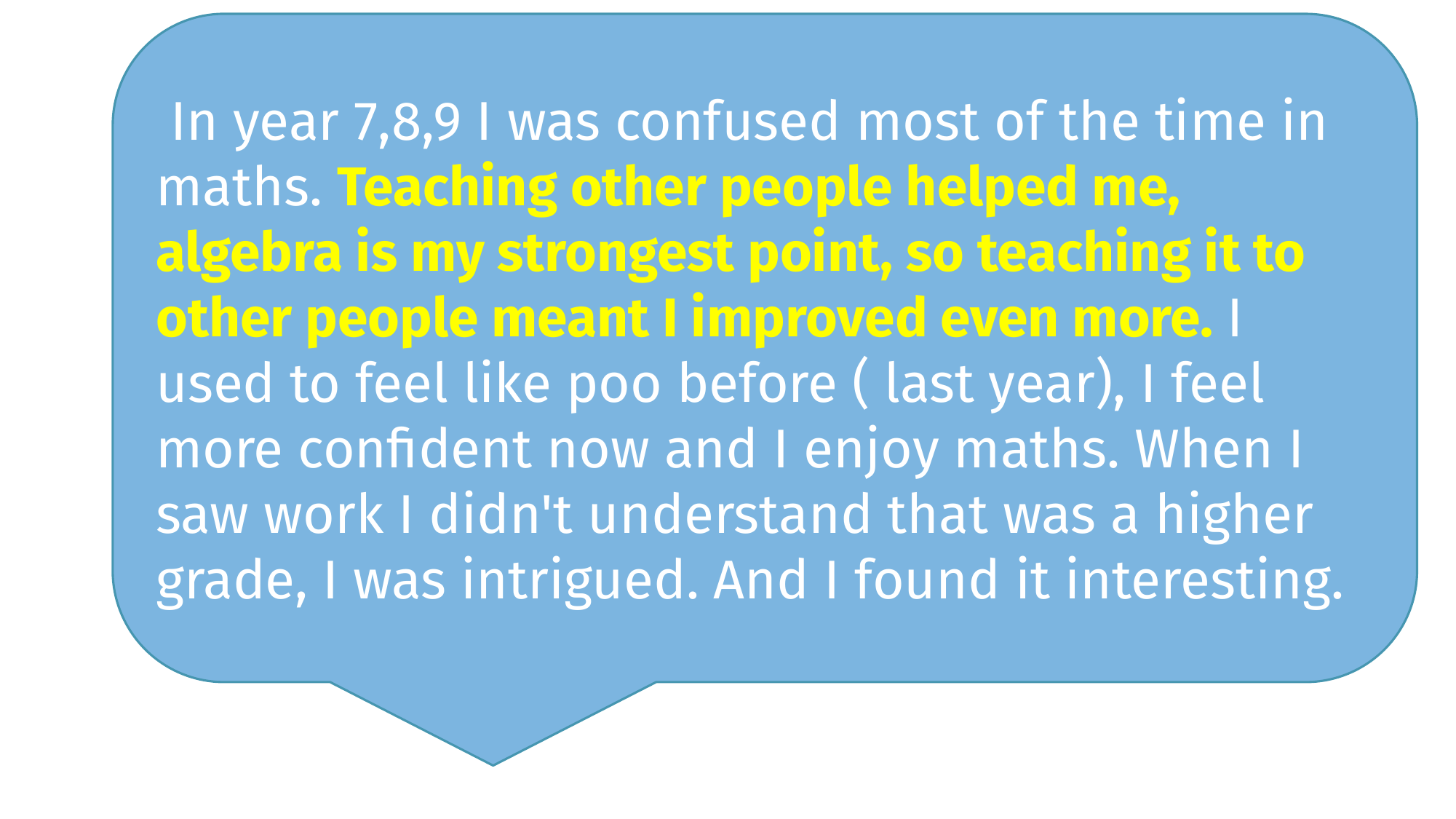

In year 7,8,9 I was confused most of the time in maths. Teaching other people helped me, algebra is my strongest point, so teaching it to other people meant I improved even more. I used to feel like poo before ( last year), I feel more confident now and I enjoy maths. When I saw work I didn't understand that was a higher grade, I was intrigued. And I found it interesting.